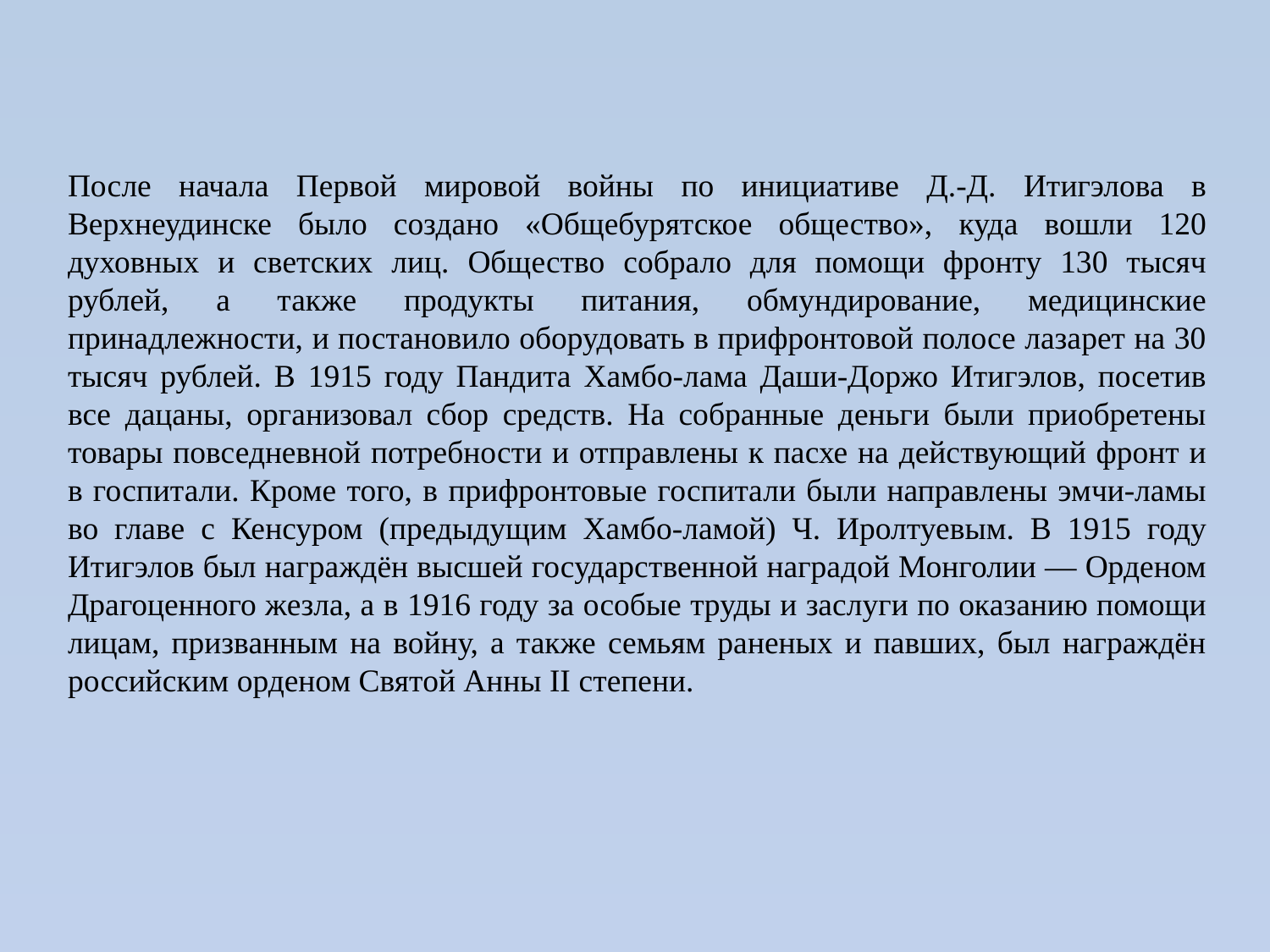

После начала Первой мировой войны по инициативе Д.-Д. Итигэлова в Верхнеудинске было создано «Общебурятское общество», куда вошли 120 духовных и светских лиц. Общество собрало для помощи фронту 130 тысяч рублей, а также продукты питания, обмундирование, медицинские принадлежности, и постановило оборудовать в прифронтовой полосе лазарет на 30 тысяч рублей. В 1915 году Пандита Хамбо-лама Даши-Доржо Итигэлов, посетив все дацаны, организовал сбор средств. На собранные деньги были приобретены товары повседневной потребности и отправлены к пасхе на действующий фронт и в госпитали. Кроме того, в прифронтовые госпитали были направлены эмчи-ламы во главе с Кенсуром (предыдущим Хамбо-ламой) Ч. Иролтуевым. В 1915 году Итигэлов был награждён высшей государственной наградой Монголии — Орденом Драгоценного жезла, а в 1916 году за особые труды и заслуги по оказанию помощи лицам, призванным на войну, а также семьям раненых и павших, был награждён российским орденом Святой Анны II степени.